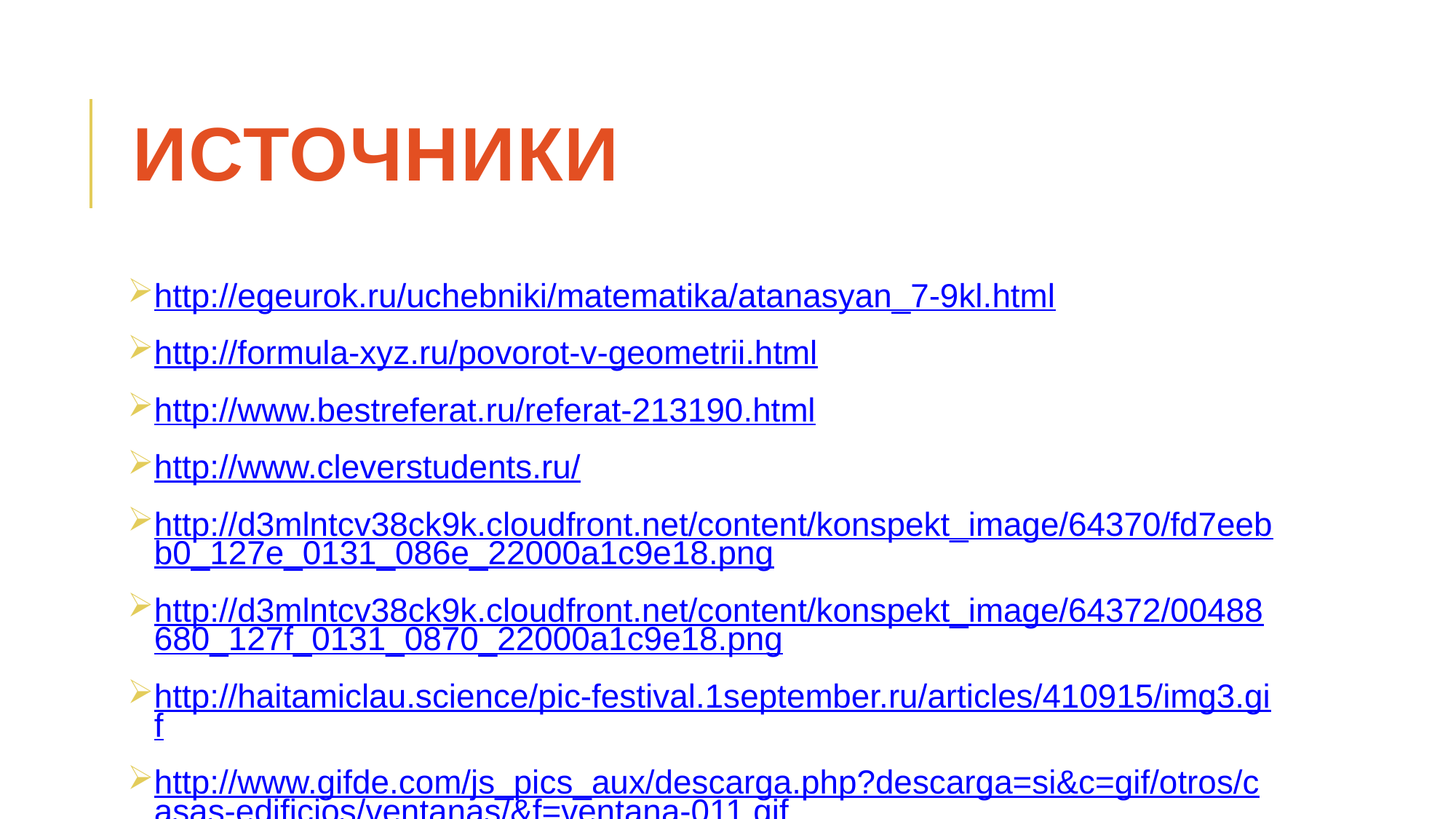

# источники
http://egeurok.ru/uchebniki/matematika/atanasyan_7-9kl.html
http://formula-xyz.ru/povorot-v-geometrii.html
http://www.bestreferat.ru/referat-213190.html
http://www.cleverstudents.ru/
http://d3mlntcv38ck9k.cloudfront.net/content/konspekt_image/64370/fd7eebb0_127e_0131_086e_22000a1c9e18.png
http://d3mlntcv38ck9k.cloudfront.net/content/konspekt_image/64372/00488680_127f_0131_0870_22000a1c9e18.png
http://haitamiclau.science/pic-festival.1september.ru/articles/410915/img3.gif
http://www.gifde.com/js_pics_aux/descarga.php?descarga=si&c=gif/otros/casas-edificios/ventanas/&f=ventana-011.gif